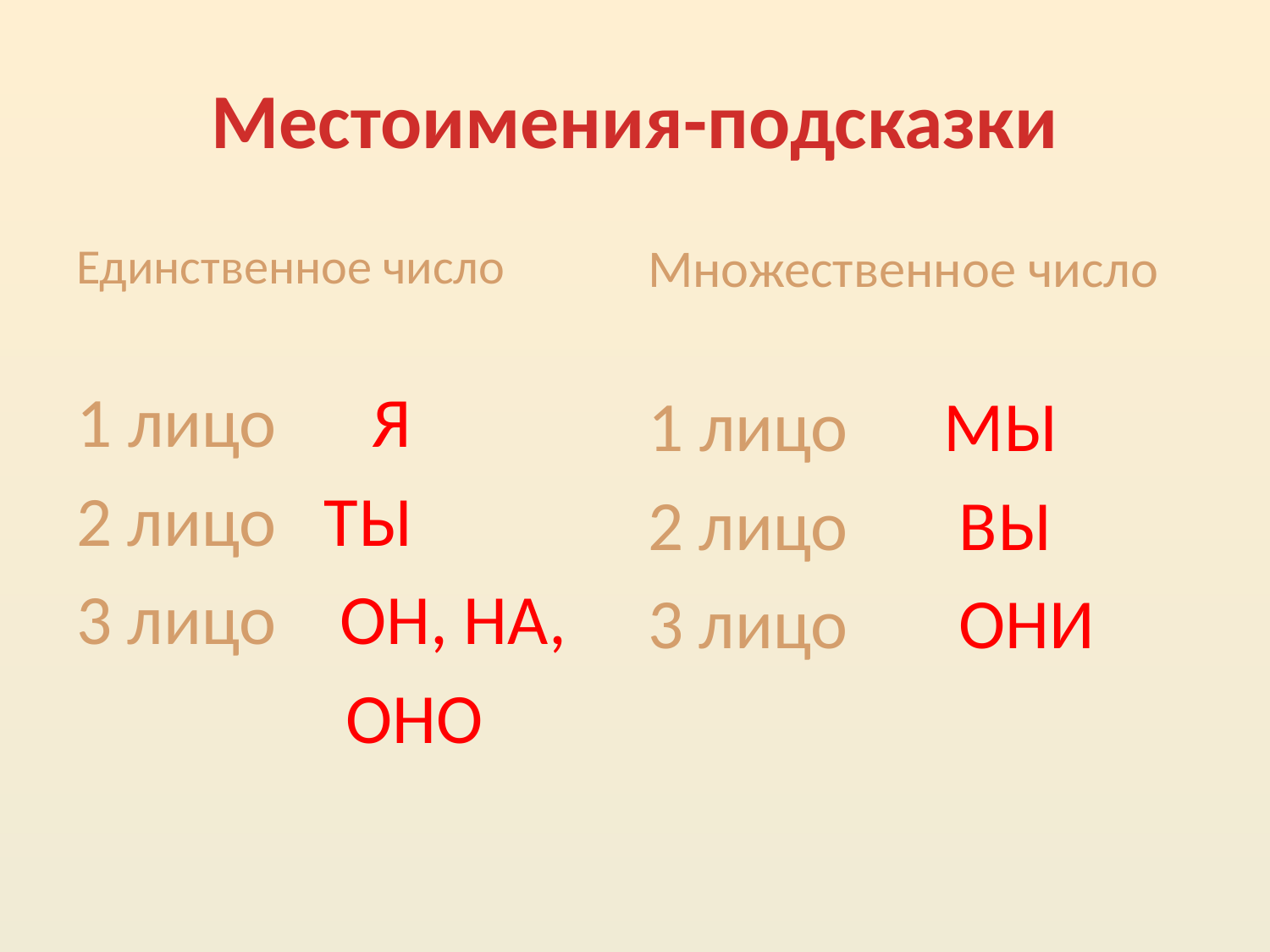

# Местоимения-подсказки
Единственное число

1 лицо      Я
2 лицо   ТЫ
3 лицо    ОН, НА,
                 ОНО

Множественное число

1 лицо      МЫ
2 лицо       ВЫ
3 лицо       ОНИ